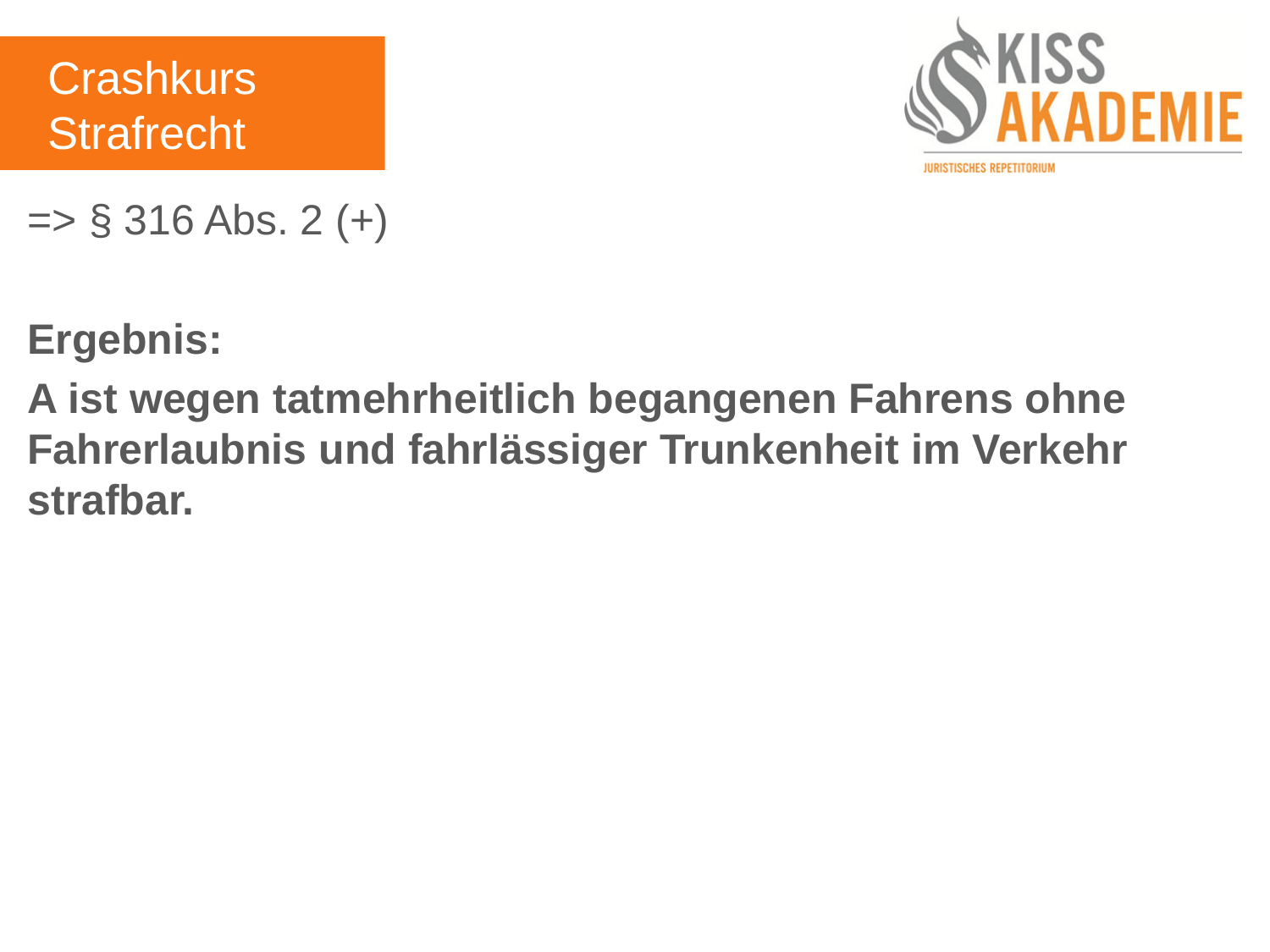

Crashkurs  Strafrecht
=> § 316 Abs. 2 (+)

Ergebnis:
A ist wegen tatmehrheitlich begangenen Fahrens ohne Fahrerlaubnis und fahrlässiger Trunkenheit im Verkehr strafbar.